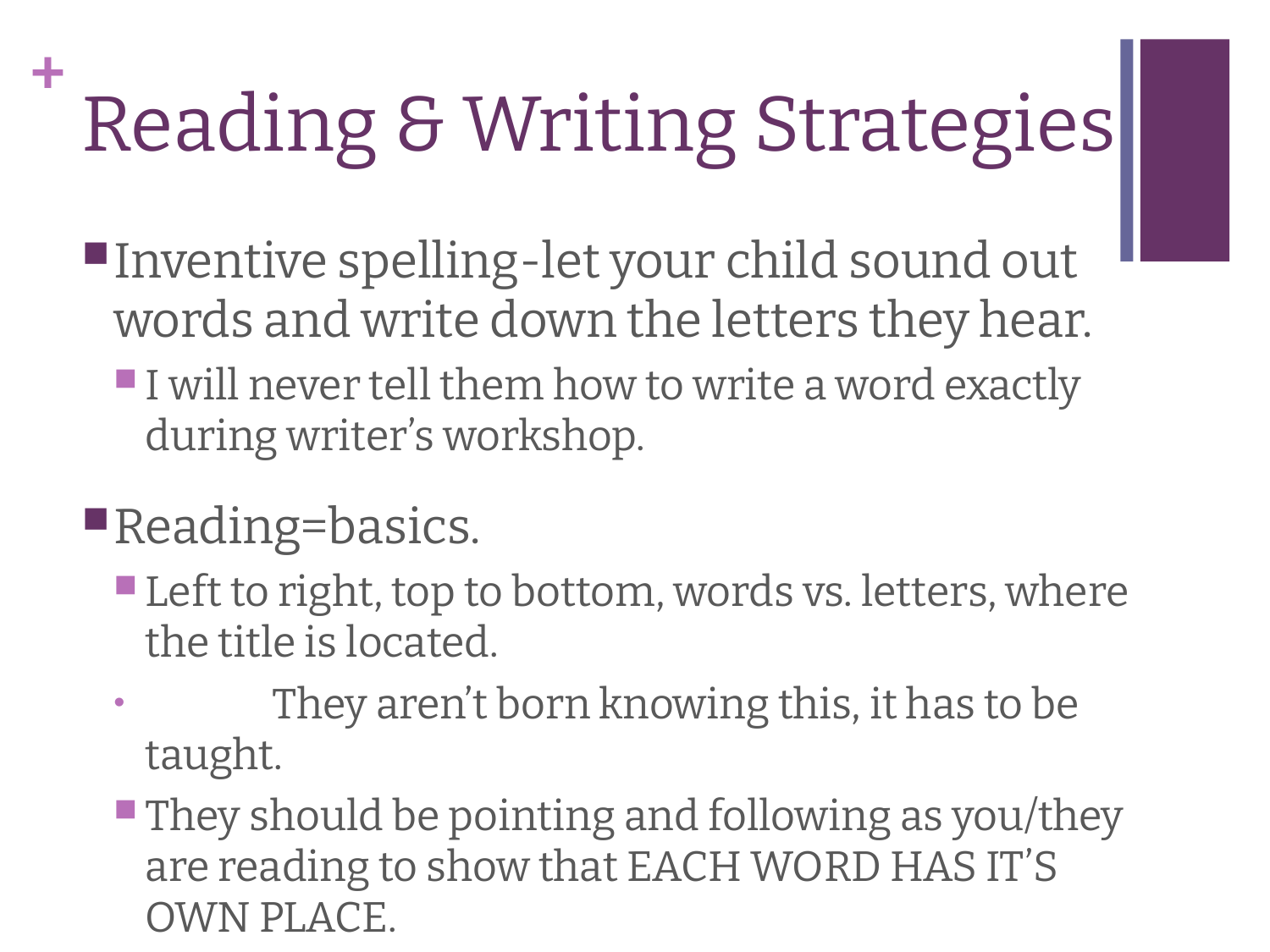

# Reading & Writing Strategies
Inventive spelling-let your child sound out words and write down the letters they hear.
I will never tell them how to write a word exactly during writer’s workshop.
Reading=basics.
Left to right, top to bottom, words vs. letters, where the title is located.
	They aren’t born knowing this, it has to be taught.
They should be pointing and following as you/they are reading to show that EACH WORD HAS IT’S OWN PLACE.